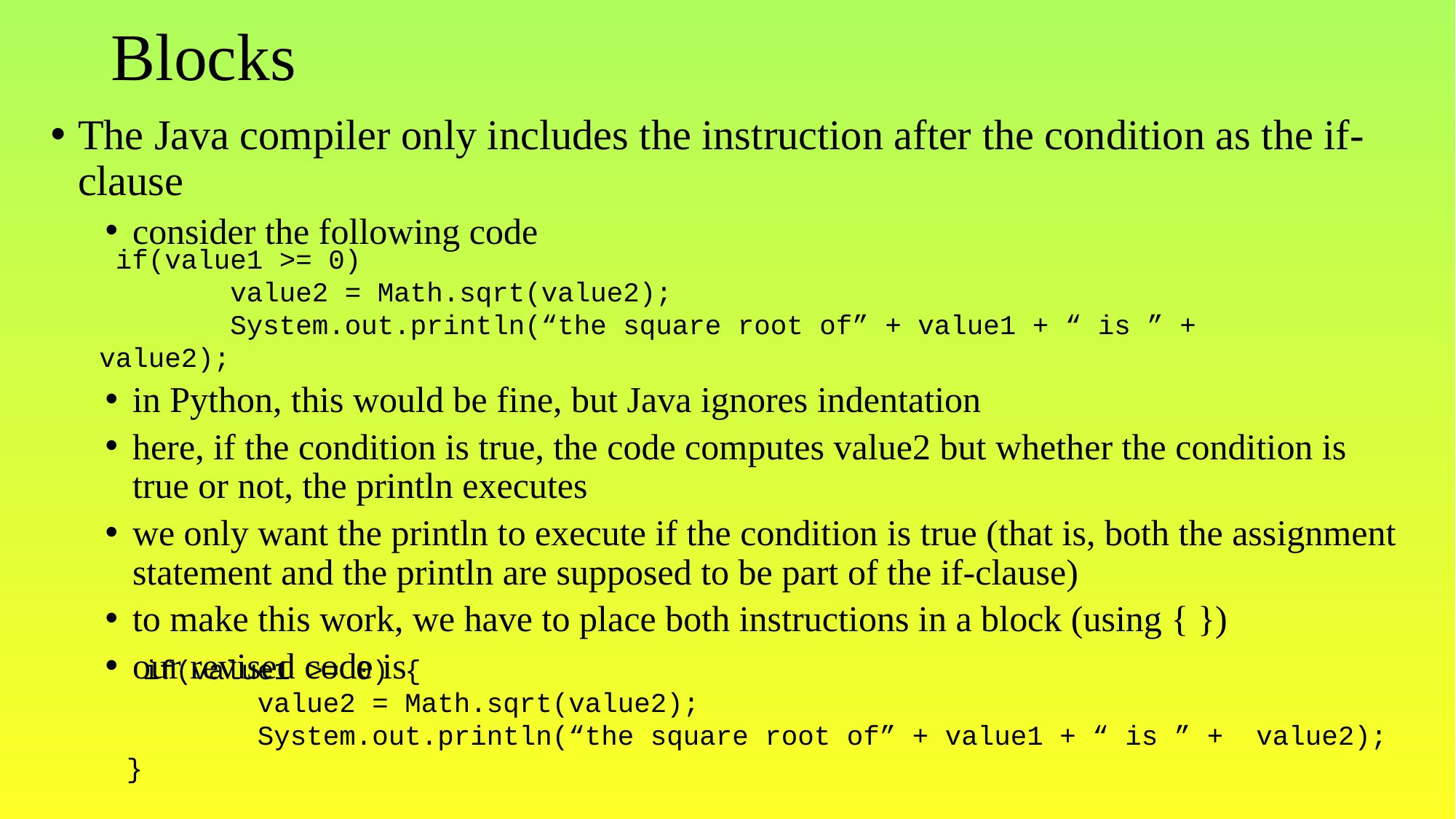

# Blocks
The Java compiler only includes the instruction after the condition as the if-clause
consider the following code

in Python, this would be fine, but Java ignores indentation
here, if the condition is true, the code computes value2 but whether the condition is true or not, the println executes
we only want the println to execute if the condition is true (that is, both the assignment statement and the println are supposed to be part of the if-clause)
to make this work, we have to place both instructions in a block (using { })
our revised code is
 if(value1 >= 0)
        value2 = Math.sqrt(value2);
        System.out.println(“the square root of” + value1 + “ is ” +  value2);
 if(value1 >= 0) {
        value2 = Math.sqrt(value2);
        System.out.println(“the square root of” + value1 + “ is ” +  value2);
}